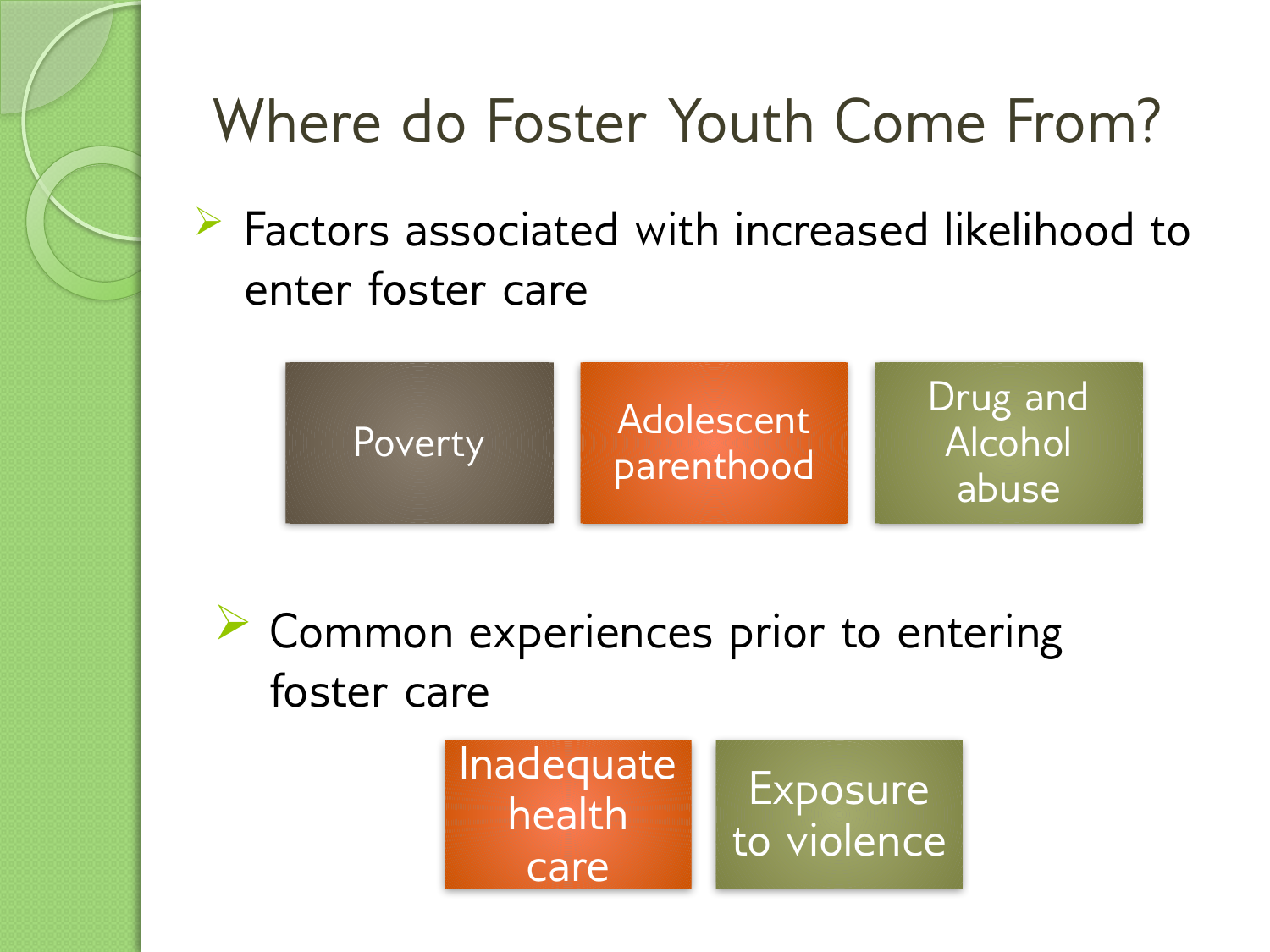

# Where do Foster Youth Come From?
Factors associated with increased likelihood to enter foster care

Poverty
Adolescent parenthood
Drug and Alcohol abuse
Common experiences prior to entering foster care
Inadequate health care
Exposure to violence